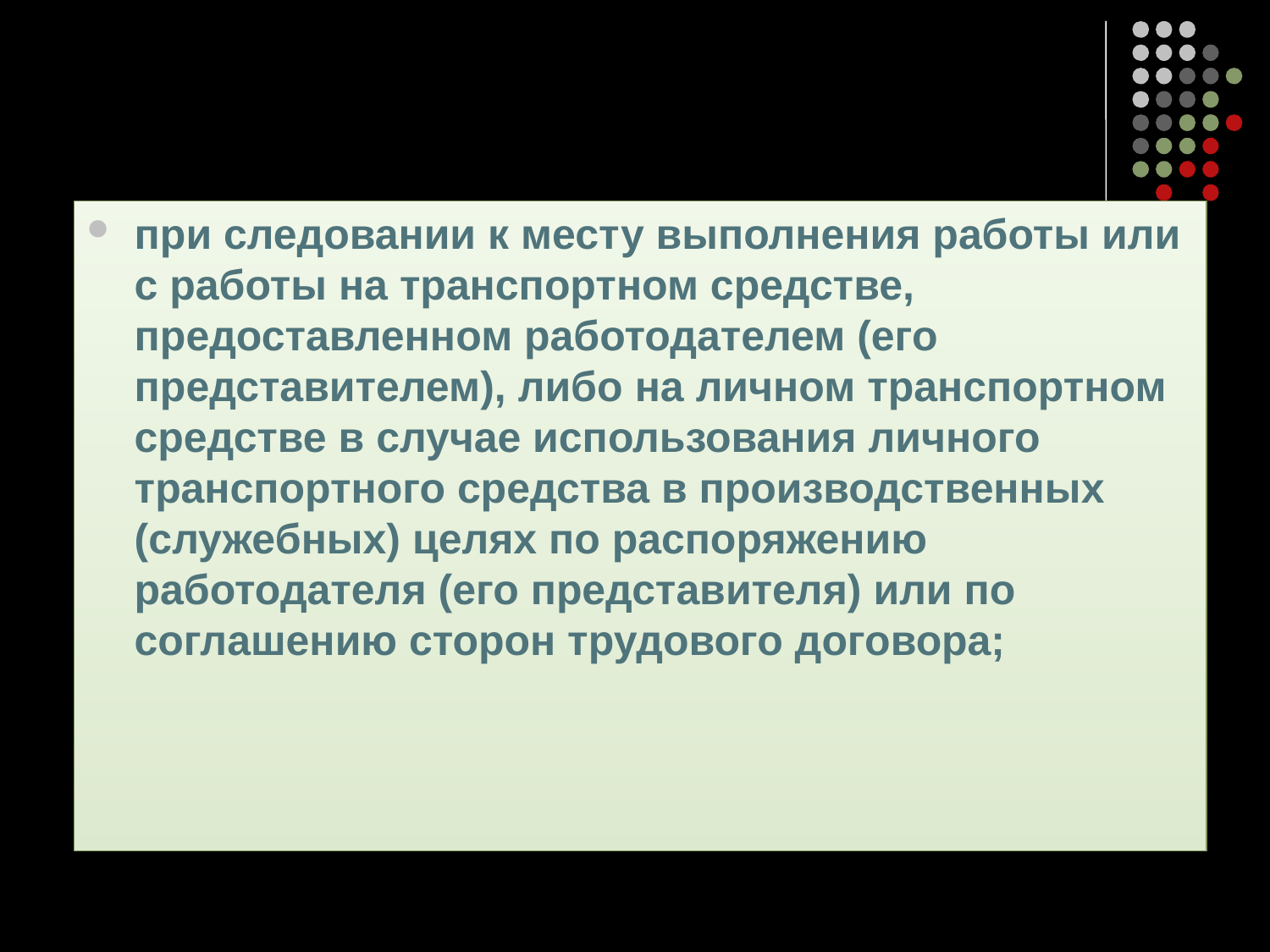

#
при следовании к месту выполнения работы или с работы на транспортном средстве, предоставленном работодателем (его представителем), либо на личном транспортном средстве в случае использования личного транспортного средства в производственных (служебных) целях по распоряжению работодателя (его представителя) или по соглашению сторон трудового договора;